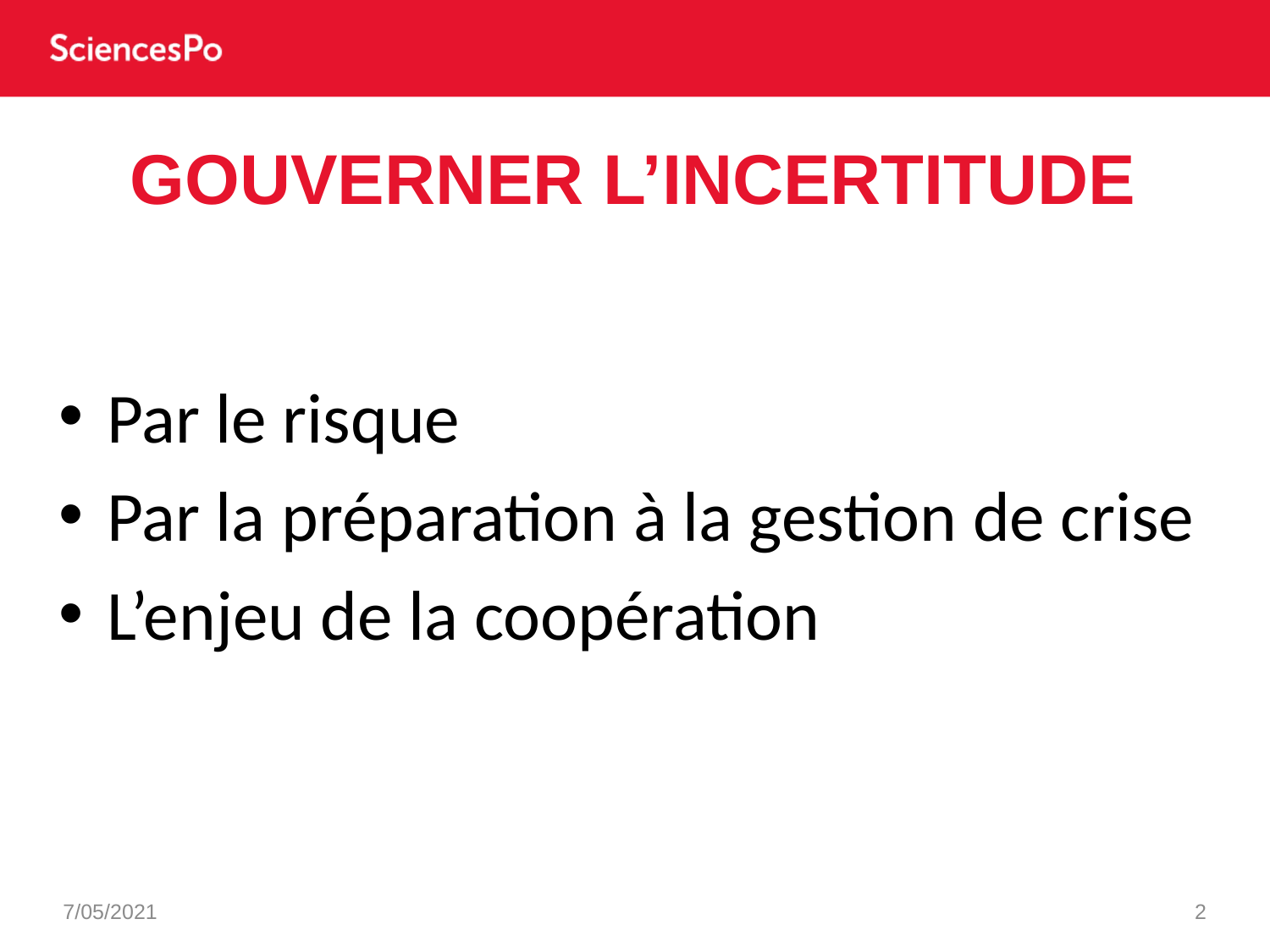

# Gouverner l’incertitude
Par le risque
Par la préparation à la gestion de crise
L’enjeu de la coopération
7/05/2021
2